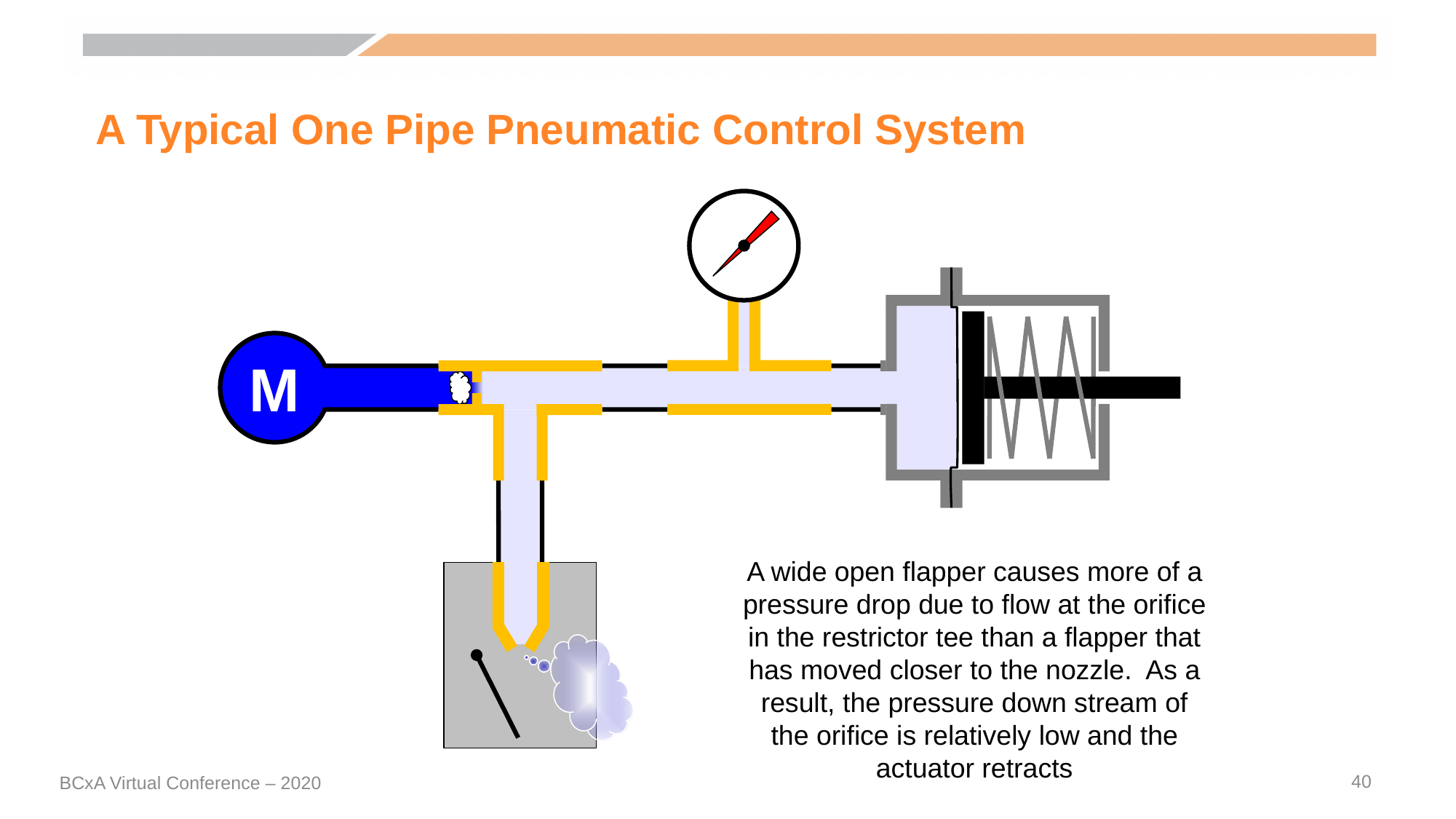

# A Typical One Pipe Pneumatic Control System

M

A wide open flapper causes more of a pressure drop due to flow at the orifice in the restrictor tee than a flapper that has moved closer to the nozzle.  As a result, the pressure down stream of the orifice is relatively low and the actuator retracts

40
BCxA Virtual Conference – 2020